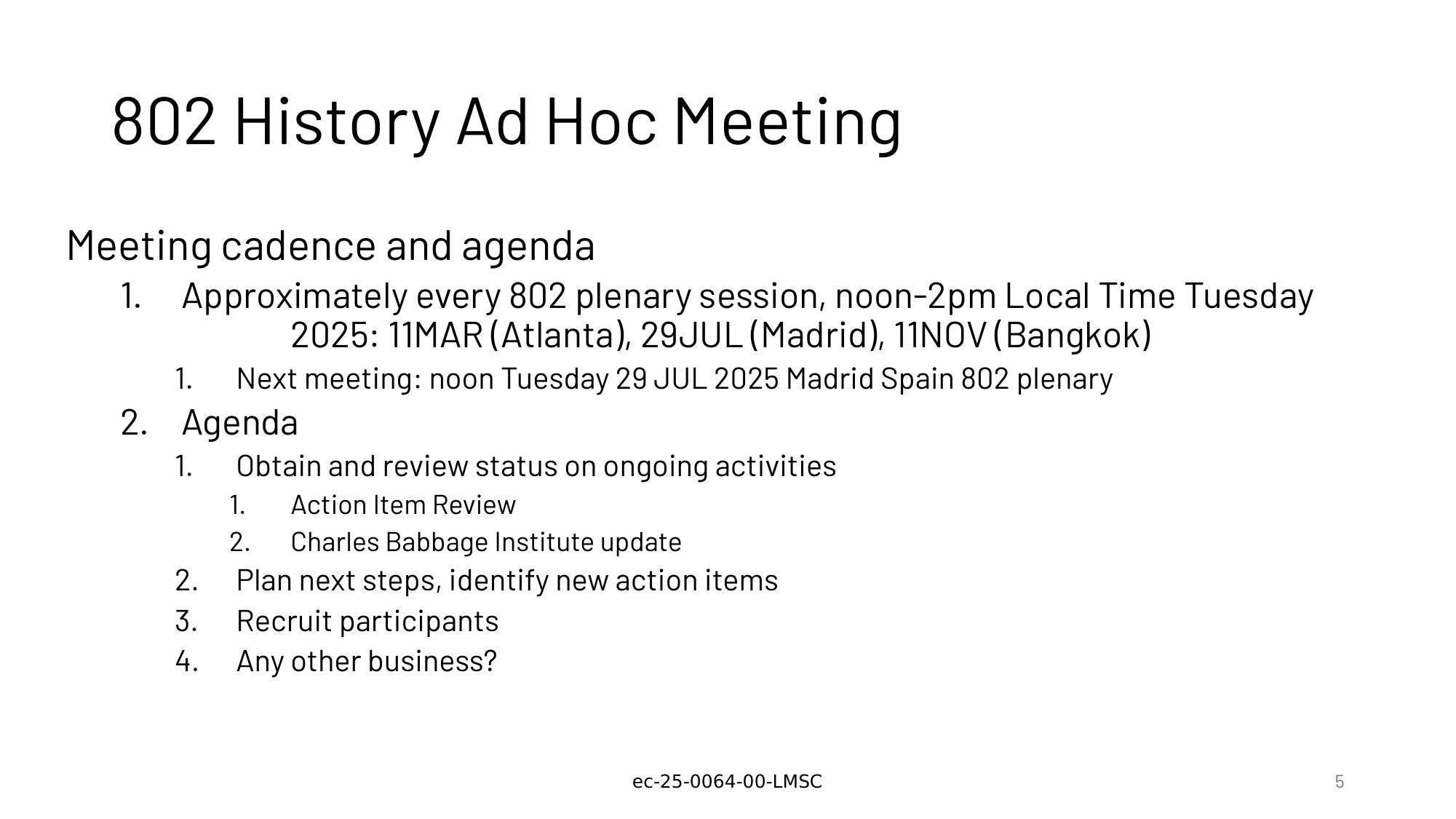

# 802 History Ad Hoc Meeting
Meeting cadence and agenda
Approximately every 802 plenary session, noon-2pm Local Time Tuesday
	2025: 11MAR (Atlanta), 29JUL (Madrid), 11NOV (Bangkok)
Next meeting: noon Tuesday 29 JUL 2025 Madrid Spain 802 plenary
Agenda
Obtain and review status on ongoing activities
Action Item Review
Charles Babbage Institute update
Plan next steps, identify new action items
Recruit participants
Any other business?

ec-25-0064-00-LMSC
5